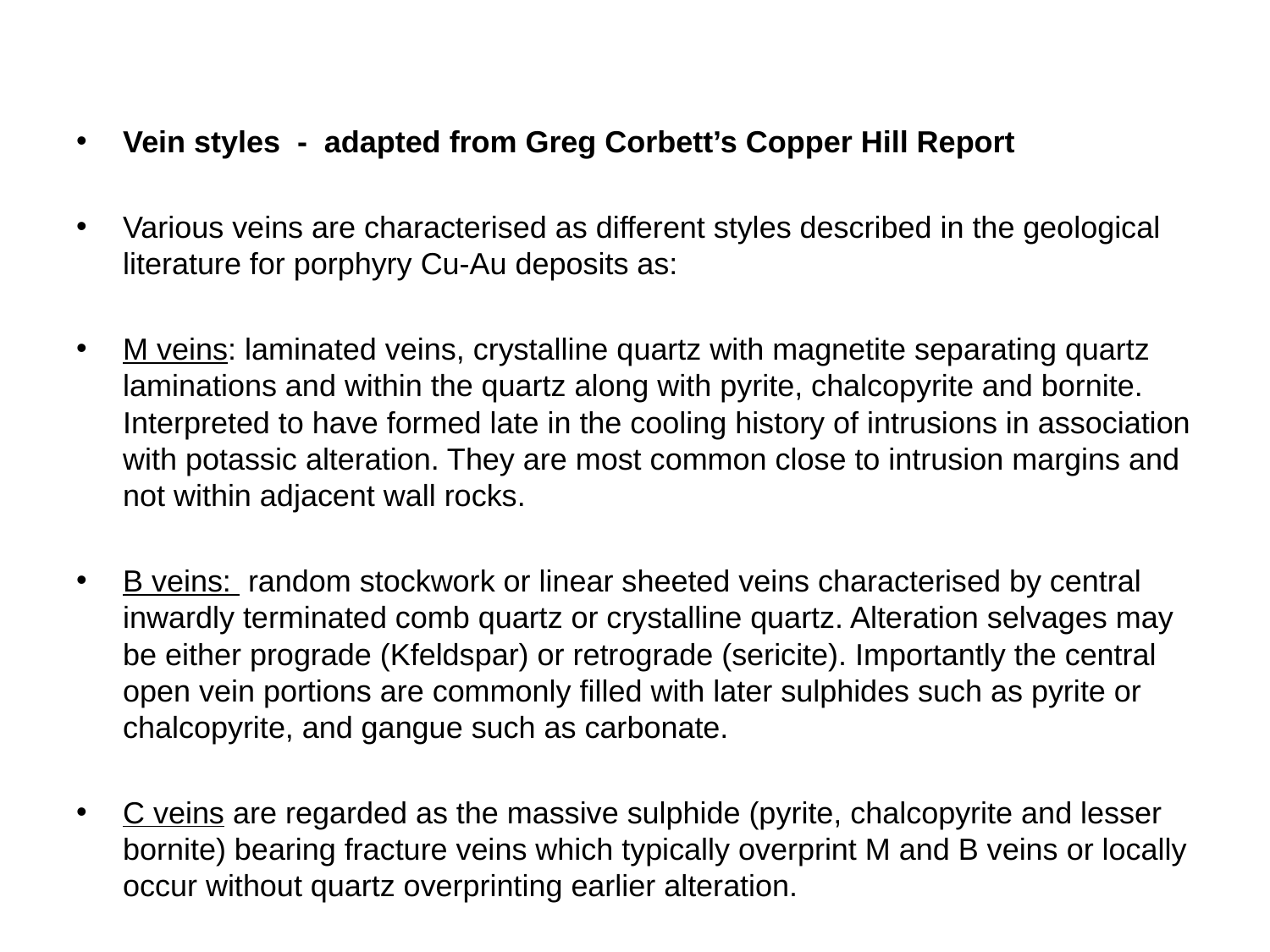

Vein styles  -  adapted from Greg Corbett’s Copper Hill Report

Various veins are characterised as different styles described in the geological literature for porphyry Cu-Au deposits as:

M veins: laminated veins, crystalline quartz with magnetite separating quartz laminations and within the quartz along with pyrite, chalcopyrite and bornite. Interpreted to have formed late in the cooling history of intrusions in association with potassic alteration. They are most common close to intrusion margins and not within adjacent wall rocks.

B veins:  random stockwork or linear sheeted veins characterised by central inwardly terminated comb quartz or crystalline quartz. Alteration selvages may be either prograde (Kfeldspar) or retrograde (sericite). Importantly the central open vein portions are commonly filled with later sulphides such as pyrite or chalcopyrite, and gangue such as carbonate.

C veins are regarded as the massive sulphide (pyrite, chalcopyrite and lesser bornite) bearing fracture veins which typically overprint M and B veins or locally occur without quartz overprinting earlier alteration.